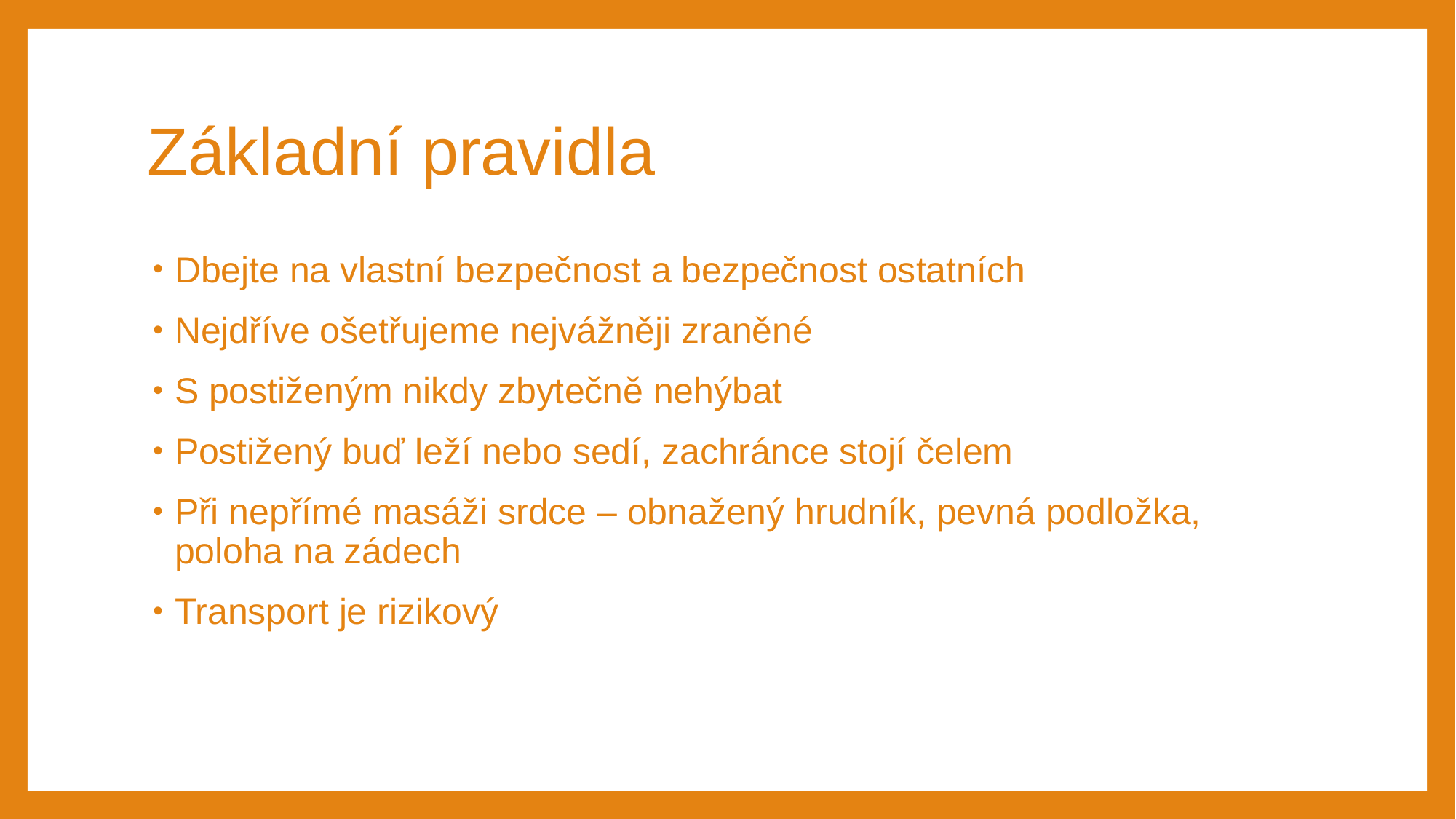

# Základní pravidla
Dbejte na vlastní bezpečnost a bezpečnost ostatních
Nejdříve ošetřujeme nejvážněji zraněné
S postiženým nikdy zbytečně nehýbat
Postižený buď leží nebo sedí, zachránce stojí čelem
Při nepřímé masáži srdce – obnažený hrudník, pevná podložka, poloha na zádech
Transport je rizikový